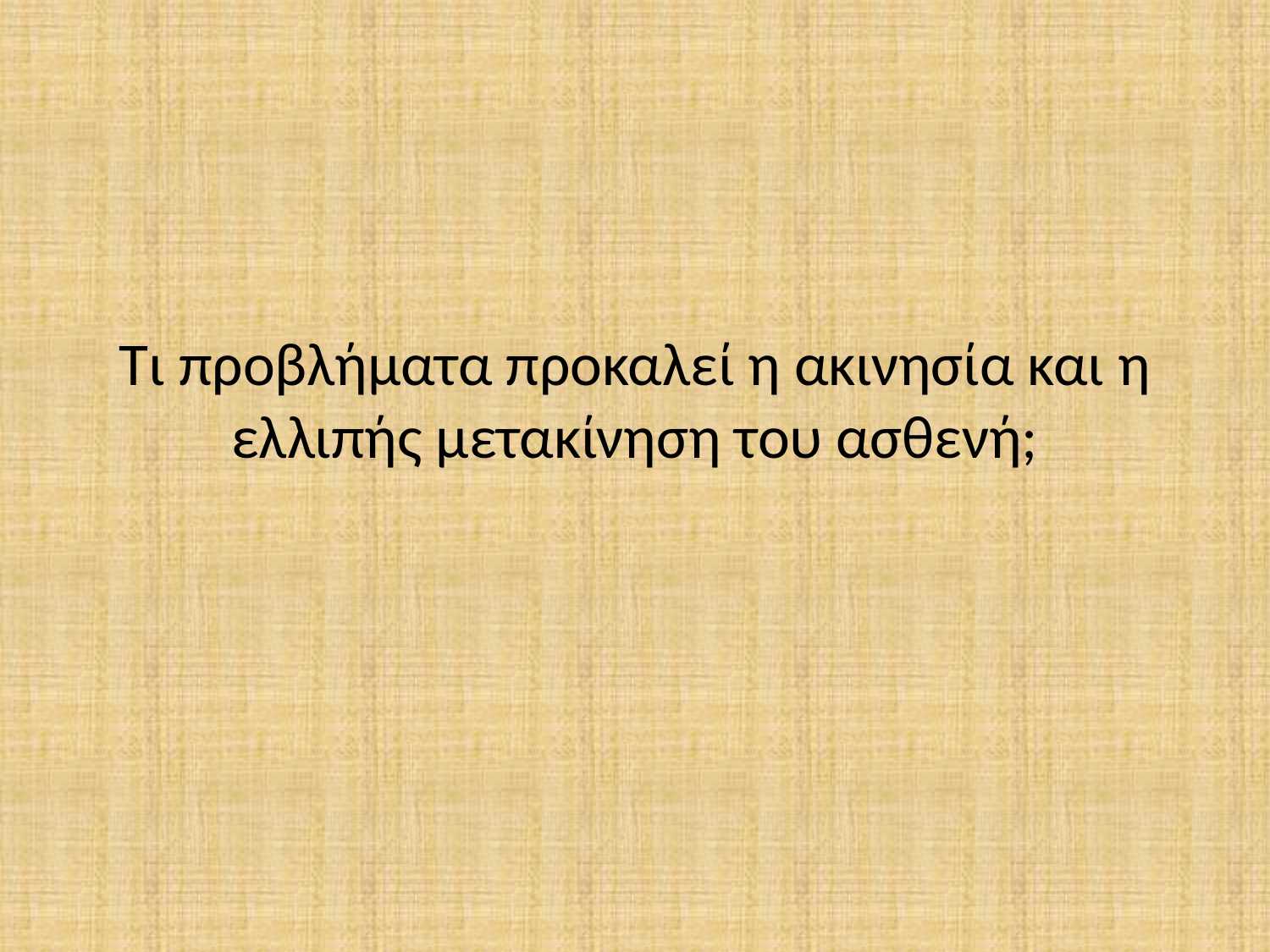

# Τι προβλήματα προκαλεί η ακινησία και η ελλιπής μετακίνηση του ασθενή;